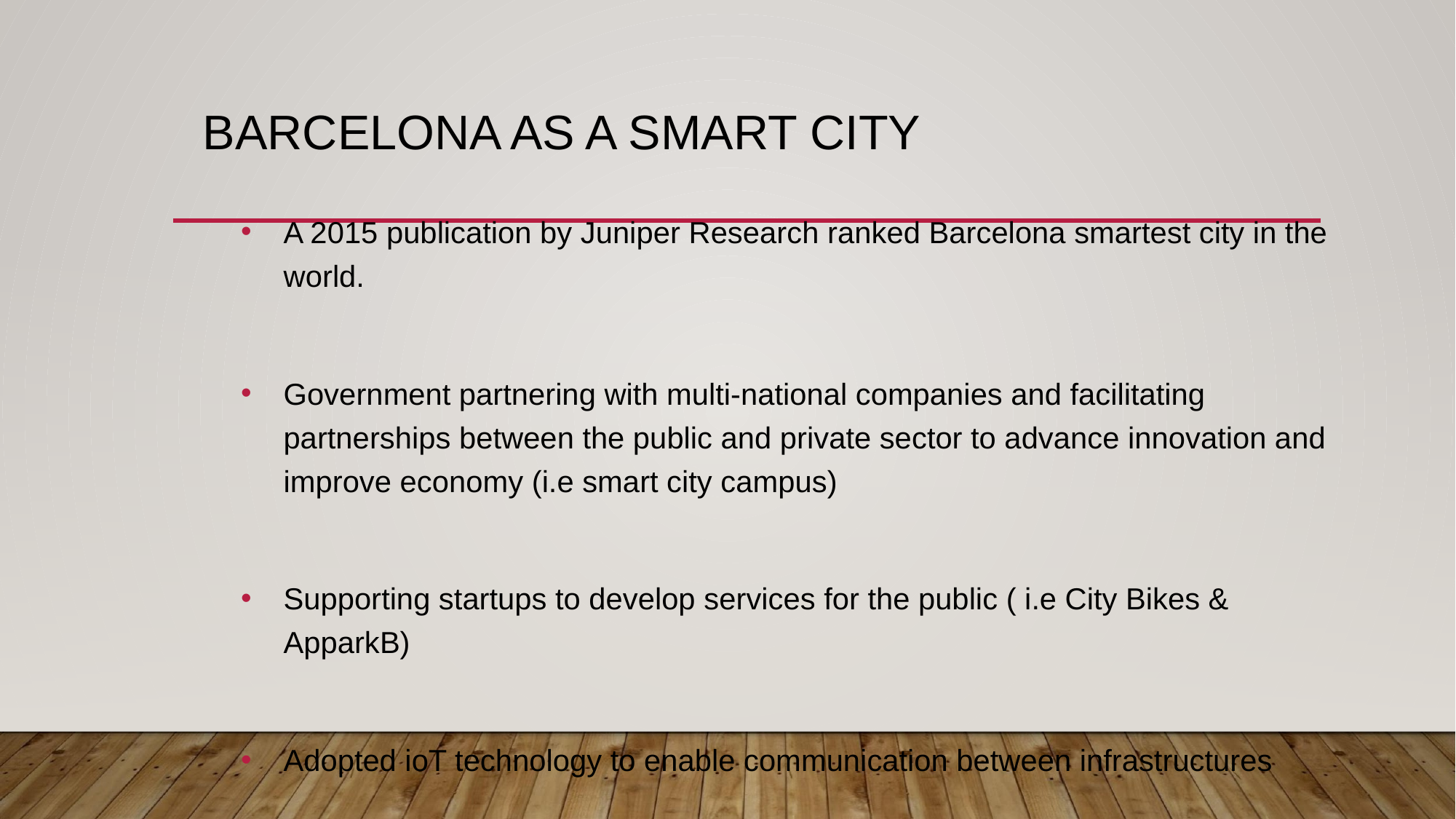

# BARCELONA AS A SMART CITY
A 2015 publication by Juniper Research ranked Barcelona smartest city in the world.

Government partnering with multi-national companies and facilitating partnerships between the public and private sector to advance innovation and improve economy (i.e smart city campus)

Supporting startups to develop services for the public ( i.e City Bikes & ApparkB)

Adopted ioT technology to enable communication between infrastructures